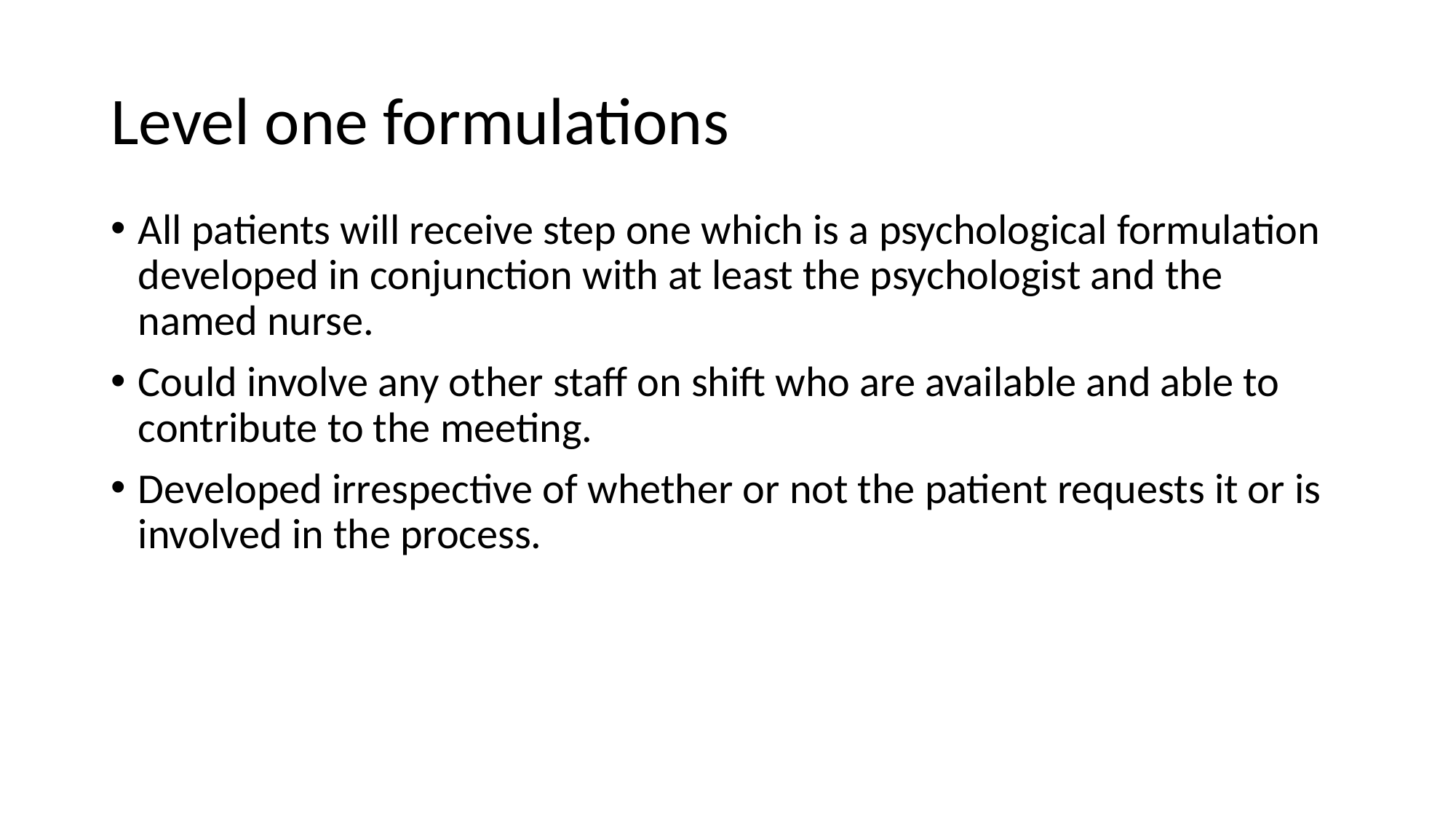

# Level one formulations
All patients will receive step one which is a psychological formulation developed in conjunction with at least the psychologist and the named nurse.
Could involve any other staff on shift who are available and able to contribute to the meeting.
Developed irrespective of whether or not the patient requests it or is involved in the process.